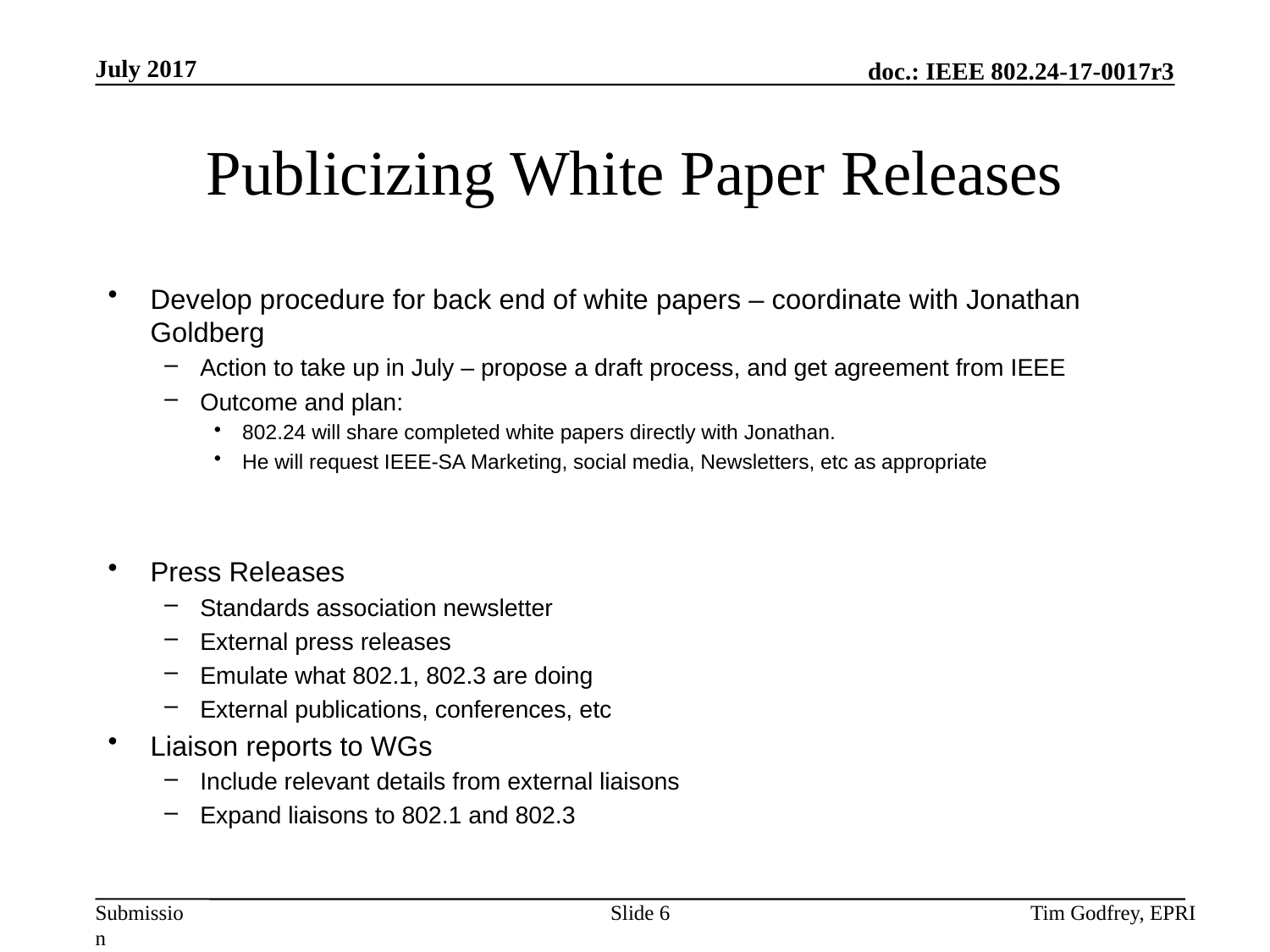

# Publicizing White Paper Releases
Develop procedure for back end of white papers – coordinate with Jonathan Goldberg
Action to take up in July – propose a draft process, and get agreement from IEEE
Outcome and plan:
802.24 will share completed white papers directly with Jonathan.
He will request IEEE-SA Marketing, social media, Newsletters, etc as appropriate

Press Releases
Standards association newsletter
External press releases
Emulate what 802.1, 802.3 are doing
External publications, conferences, etc
Liaison reports to WGs
Include relevant details from external liaisons
Expand liaisons to 802.1 and 802.3
Slide 6
Tim Godfrey, EPRI